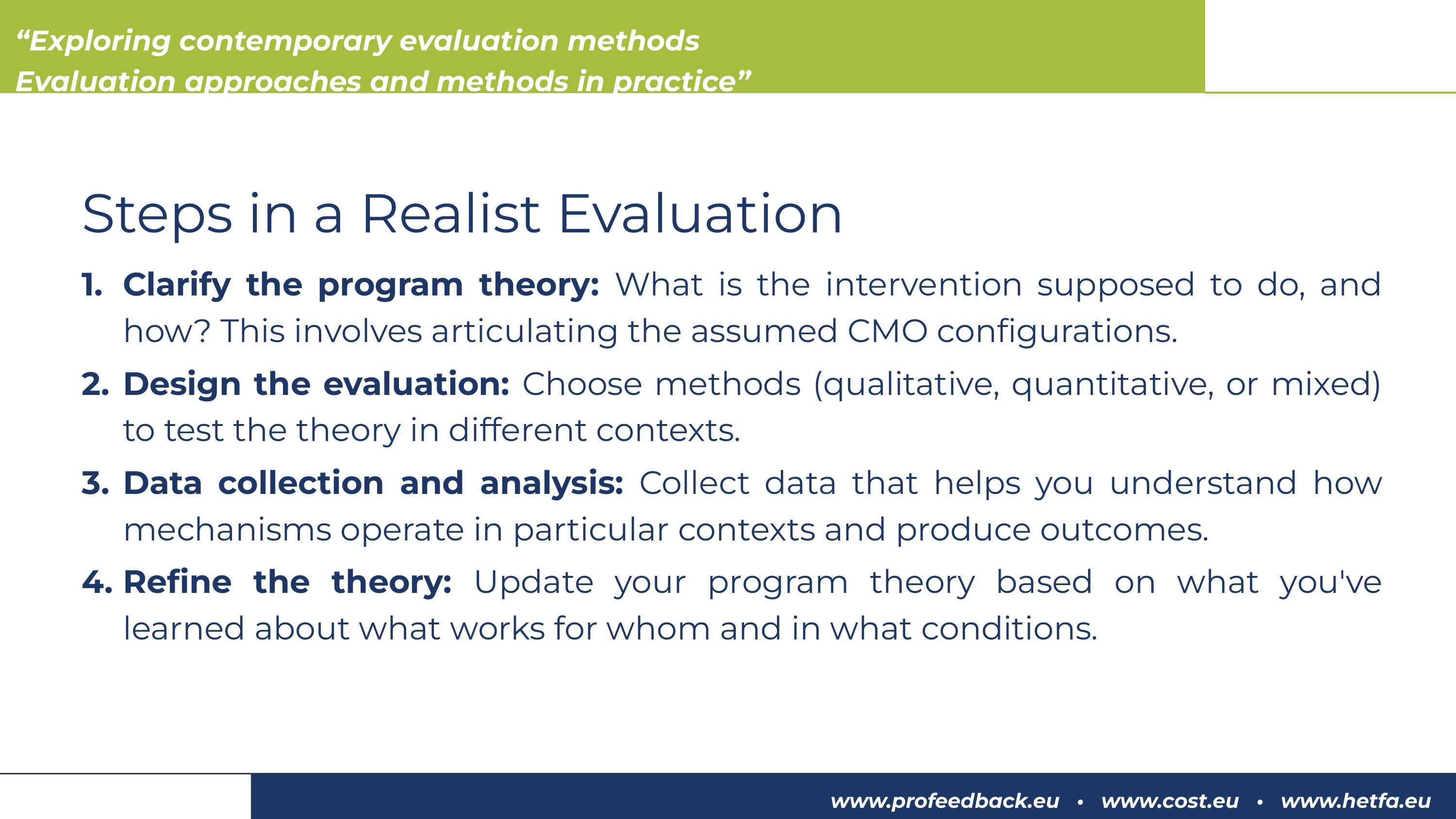

“Exploring contemporary evaluation methods  Evaluation approaches and methods in practice”
Steps in a Realist Evaluation
Clarify the program theory: What is the intervention supposed to do, and how? This involves articulating the assumed CMO configurations.
Design the evaluation: Choose methods (qualitative, quantitative, or mixed) to test the theory in different contexts.
Data collection and analysis: Collect data that helps you understand how mechanisms operate in particular contexts and produce outcomes.
Refine the theory: Update your program theory based on what you've learned about what works for whom and in what conditions.

www.profeedback.eu   •   www.cost.eu   •   www.hetfa.eu